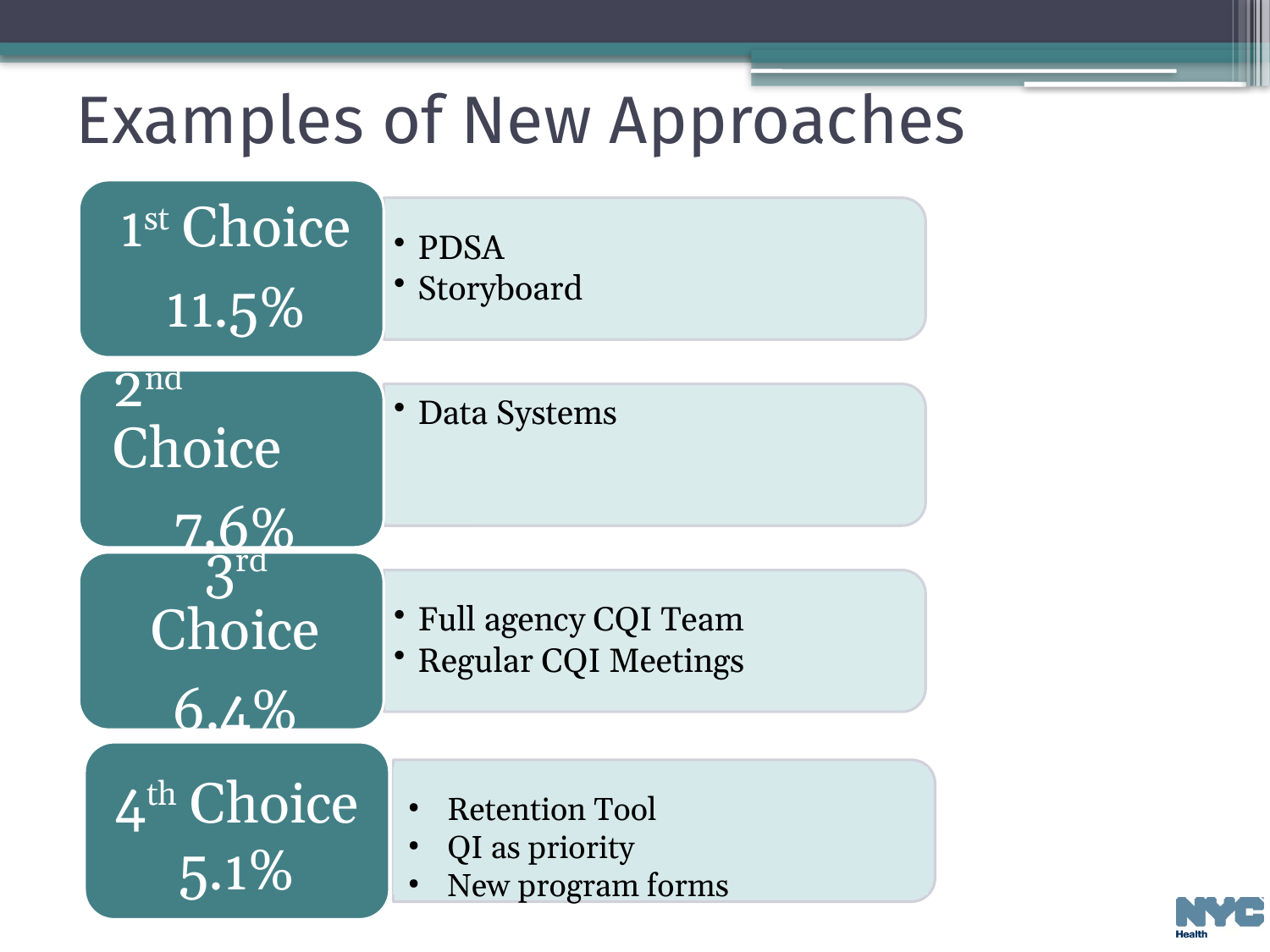

# Examples of New Approaches
PDSA
Storyboard
1st Choice
11.5%
Data Systems

2nd Choice
7.6%
Full agency CQI Team
Regular CQI Meetings
3rd Choice
6.4%

4th Choice
5.1%

Retention Tool
QI as priority
New program forms